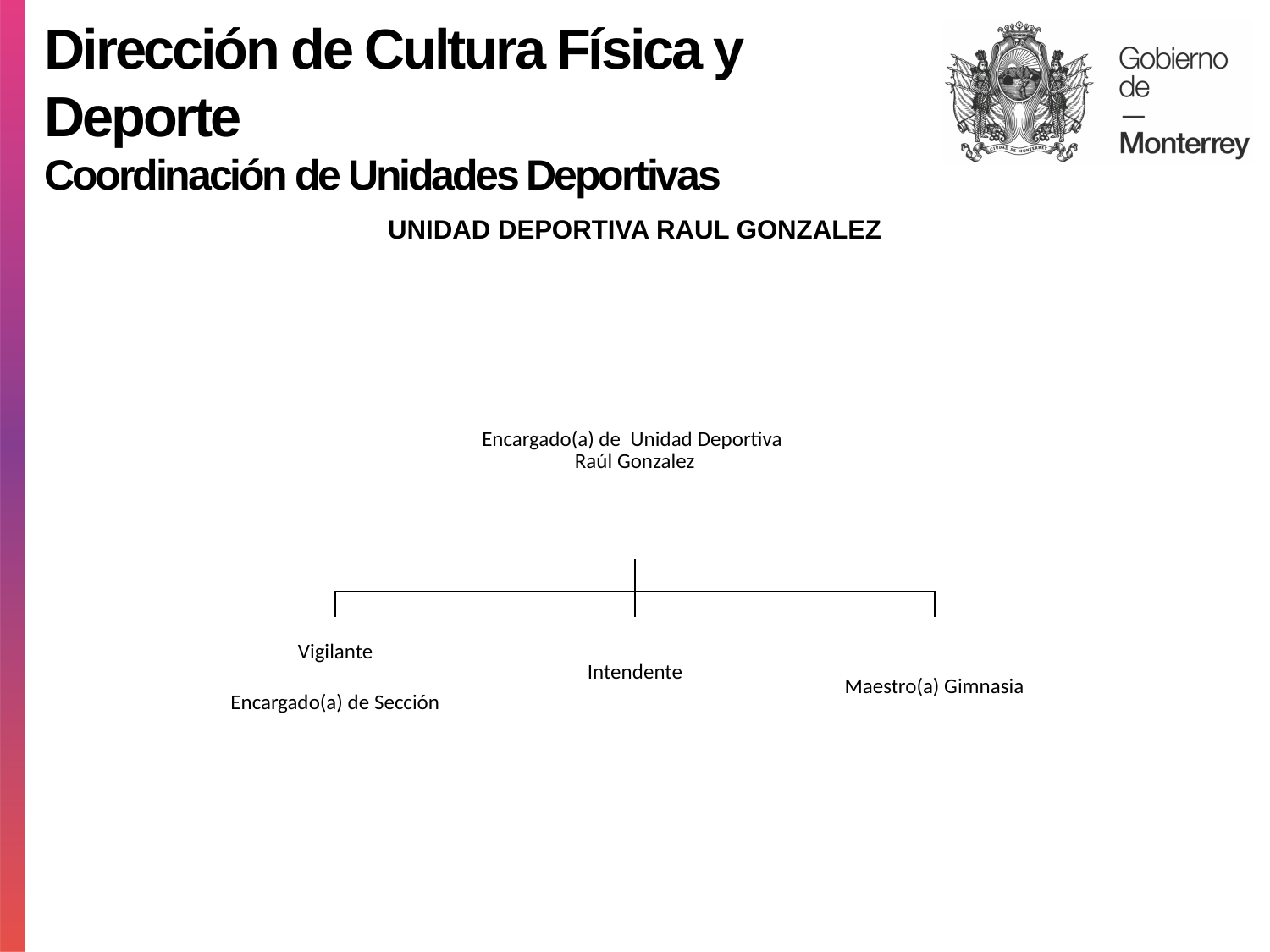

Dirección de Cultura Física y Deporte
Coordinación de Unidades Deportivas
UNIDAD DEPORTIVA RAUL GONZALEZ
Encargado(a) de  Unidad Deportiva
Raúl Gonzalez

Vigilante
Encargado(a) de Sección

Intendente

Maestro(a) Gimnasia